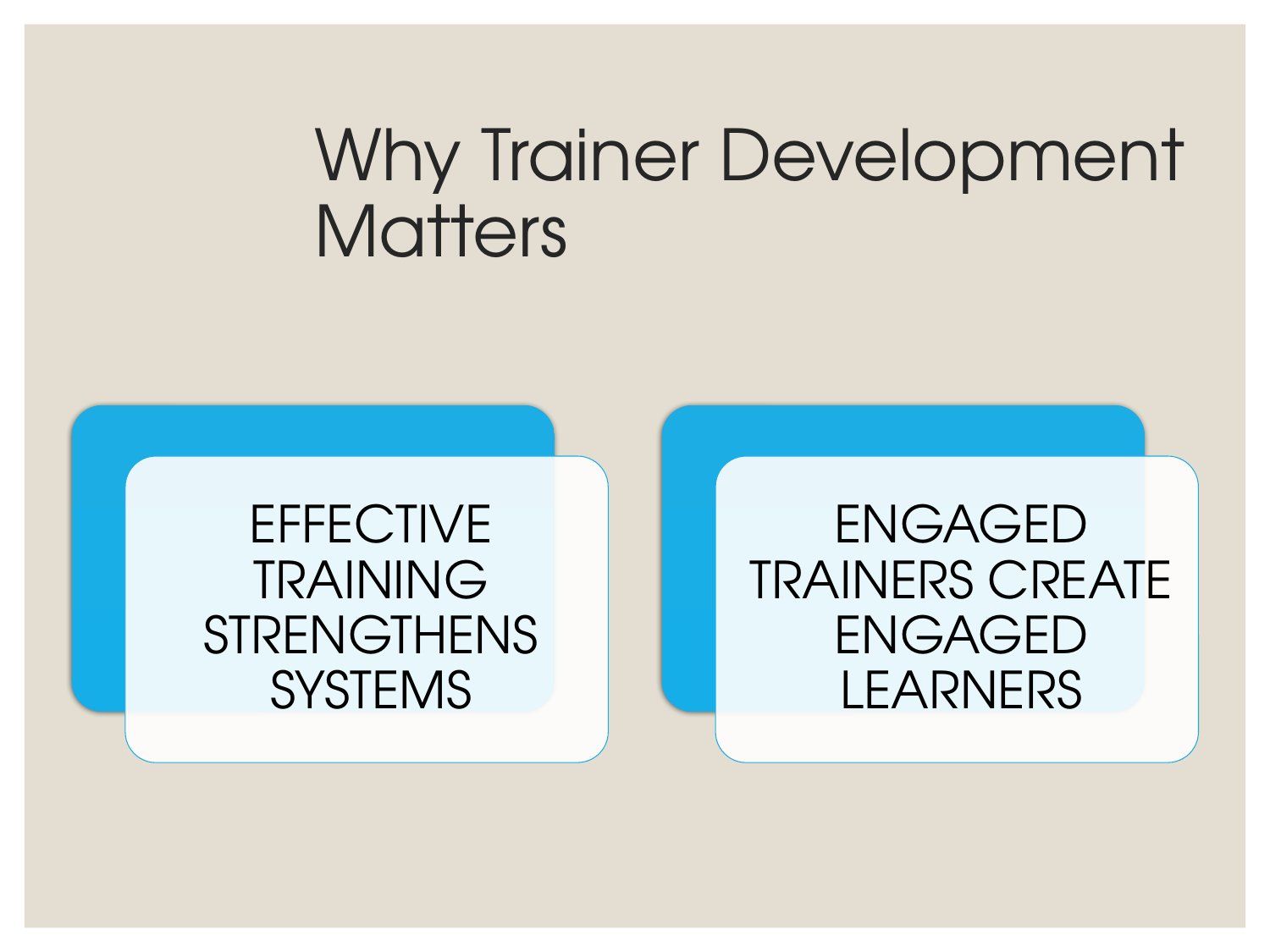

# Why Trainer Development Matters
Effective training strengthens systems
Engaged trainers create engaged learners